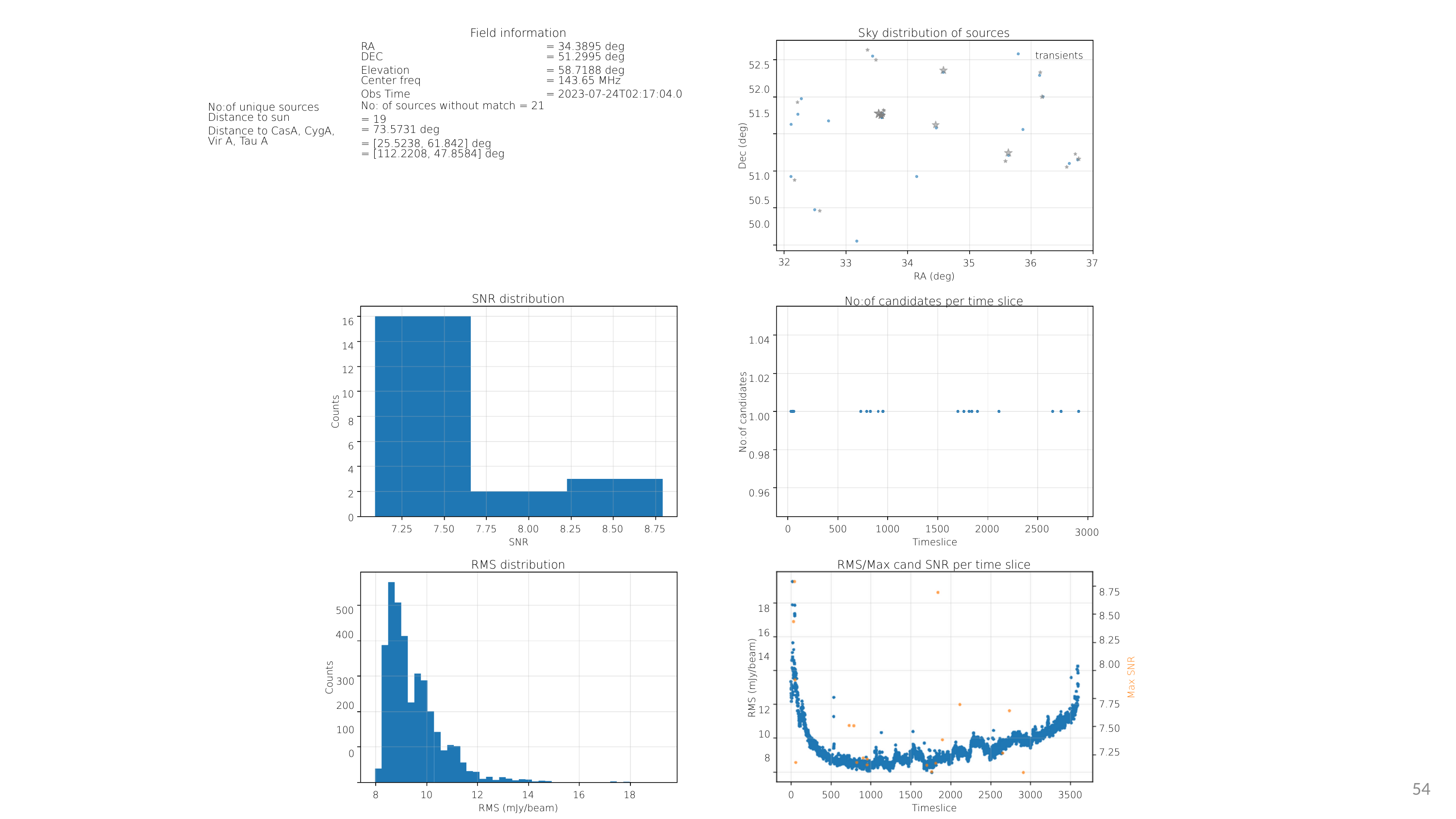

Field information
Sky distribution of sources

RA
DEC
Elevation
Center freq
Obs Time
= 34.3895 deg
= 51.2995 deg
= 58.7188 deg
= 143.65 MHz
= 2023-07-24T02:17:04.0
52.5
52.0 51.5
transients
No:of unique sources
Distance to sun
Distance to CasA, CygA,
Vir A, Tau A
No: of sources without match = 21
= 19
= 73.5731 deg
= [25.5238, 61.842] deg
= [112.2208, 47.8584] deg
Dec (deg)

51.0 50.5 50.0
33
34
35
36
37
32

RA (deg)
No:of candidates per time slice
SNR distribution

16 14 12 10
1.04
1.02
1.00
8 6 4 2 0
No:of candidates
Counts
0.98
0.96
3000
7.25
7.50
7.75
8.00
8.25
8.50
8.75
0
500
1000
1500
2000
2500
SNR
Timeslice
RMS distribution
RMS/Max cand SNR per time slice

8.75 8.50 8.25 8.00
18
16 14
500
400
300 200 100 0
Max SNR
Counts
RMS (mJy/beam)
7.75 7.50 7.25
12 10 8
54
8
10
12
14
16
18
0
500
1000
1500
2000
2500
3000
3500
RMS (mJy/beam)
Timeslice